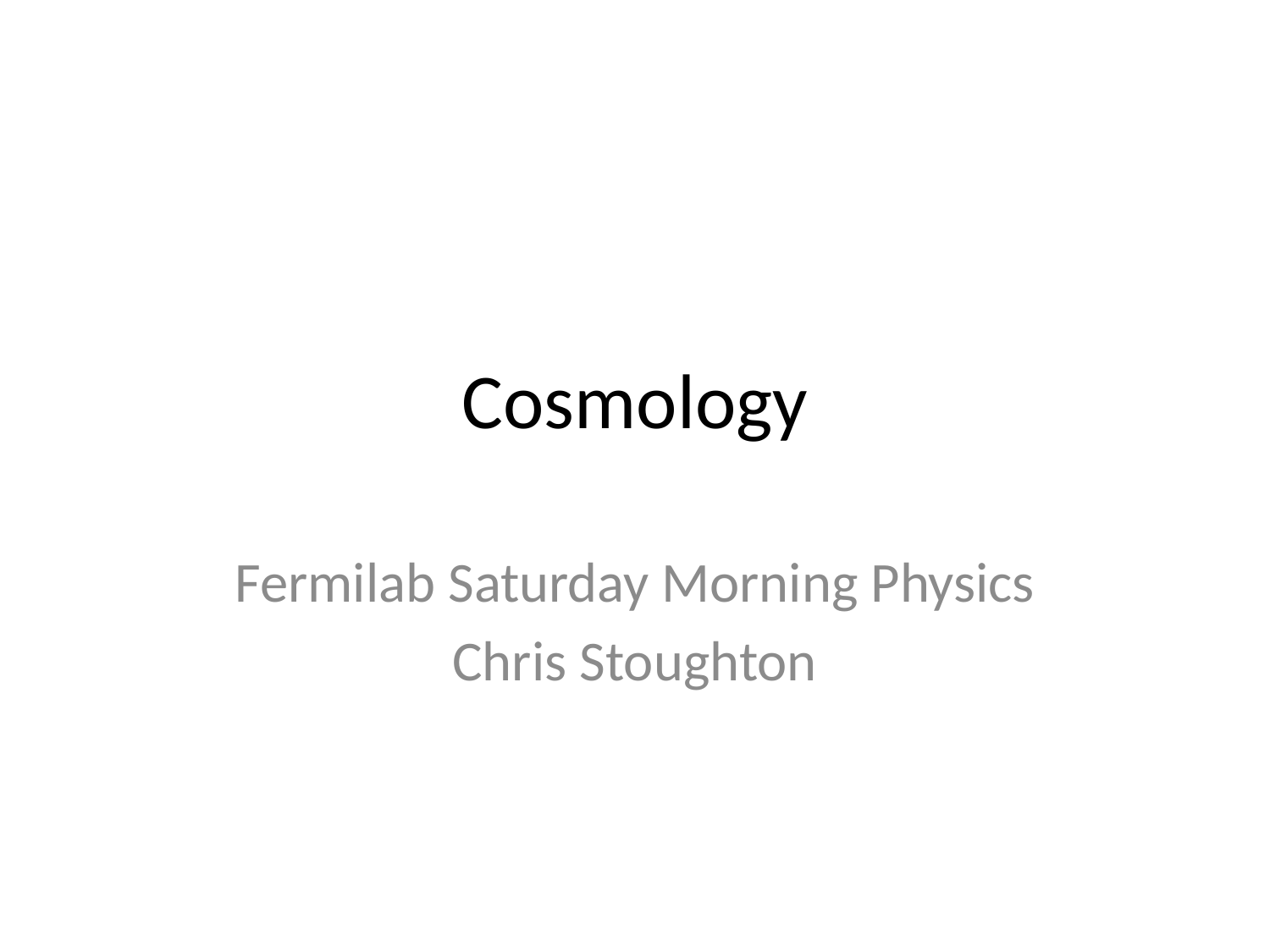

# Cosmology
Fermilab Saturday Morning Physics
Chris Stoughton